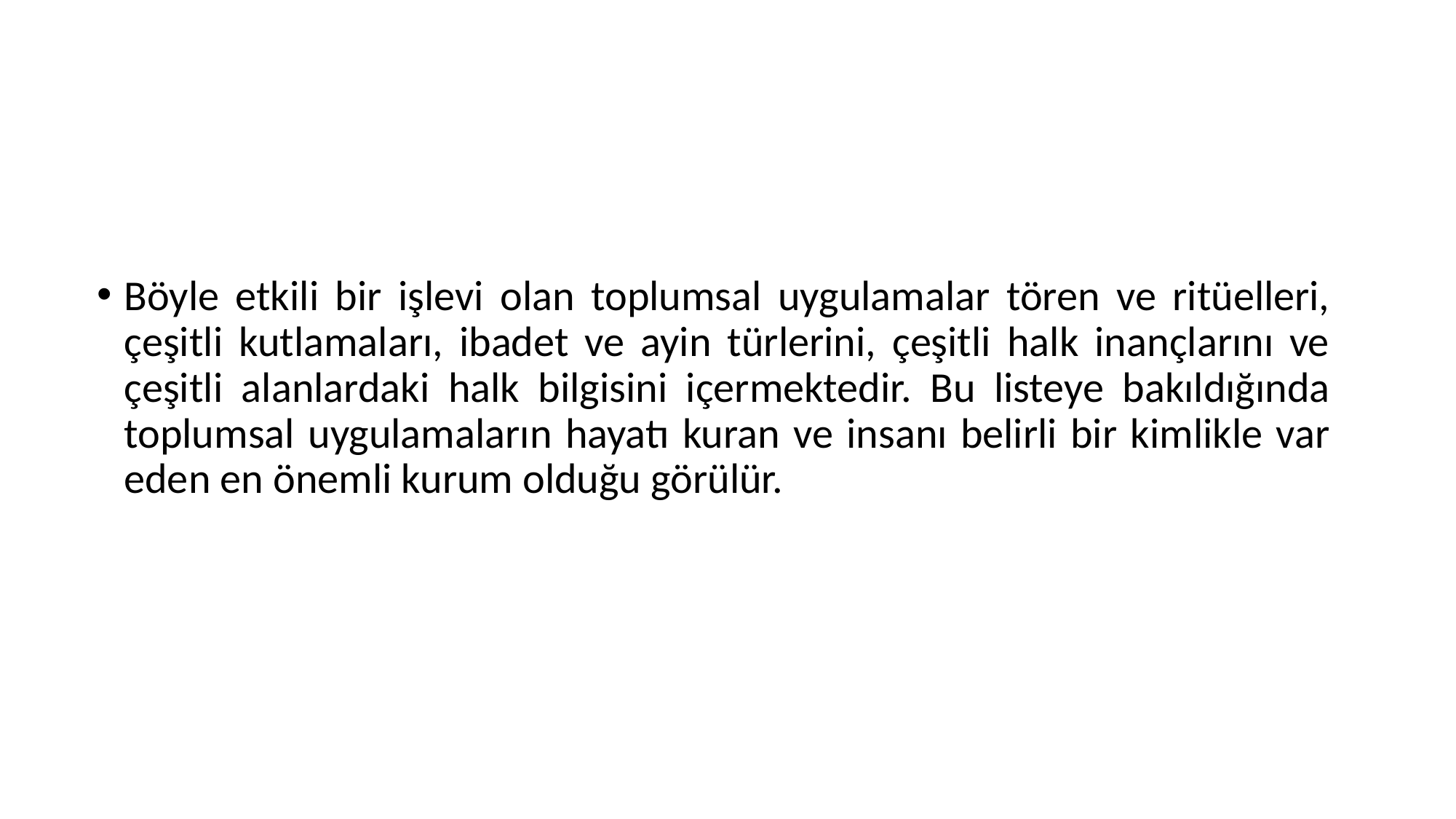

Böyle etkili bir işlevi olan toplumsal uygulamalar tören ve ritüelleri, çeşitli kutlamaları, ibadet ve ayin türlerini, çeşitli halk inançlarını ve çeşitli alanlardaki halk bilgisini içermektedir. Bu listeye bakıldığında toplumsal uygulamaların hayatı kuran ve insanı belirli bir kimlikle var eden en önemli kurum olduğu görülür.